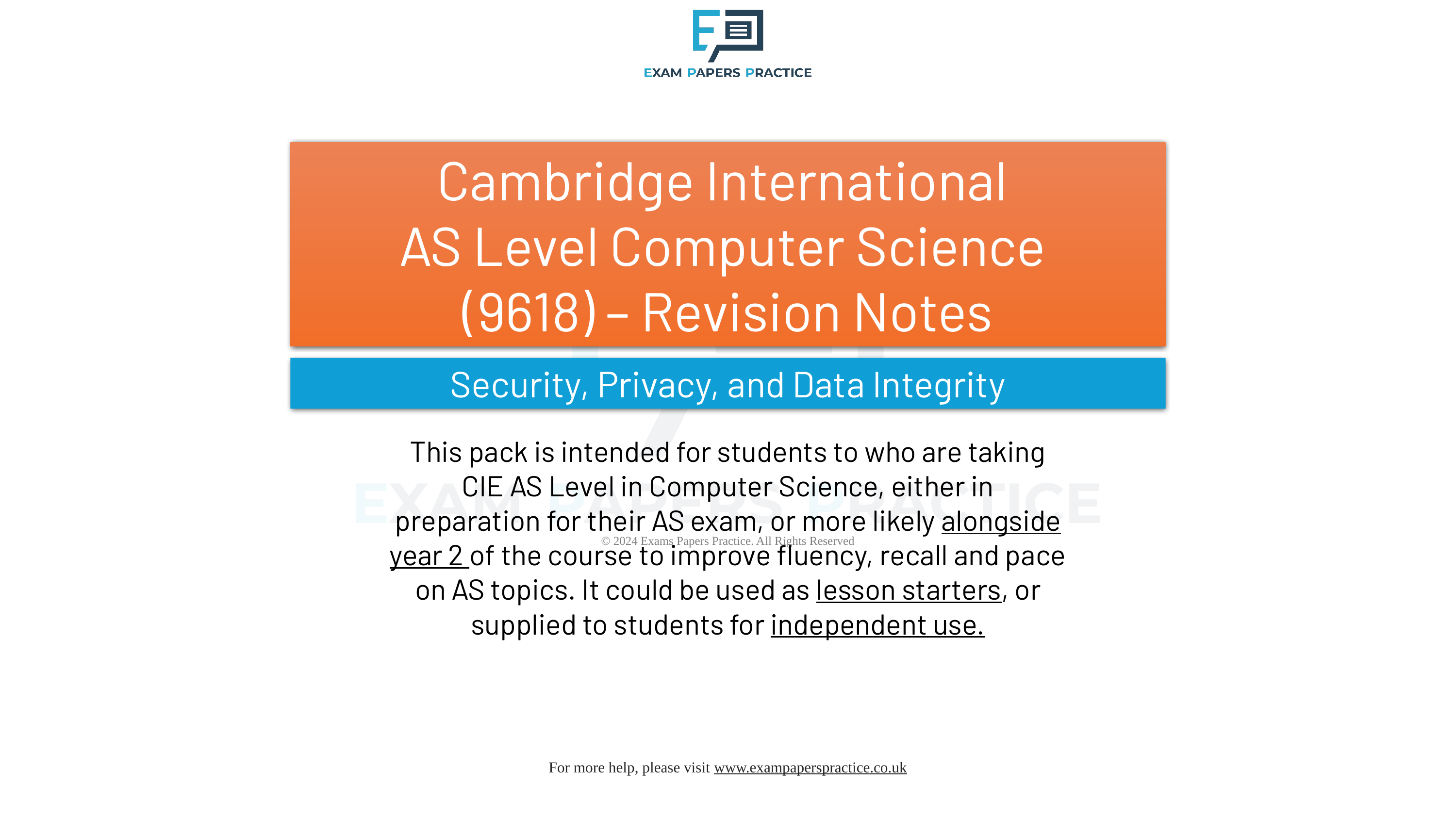

Cambridge International
AS Level Computer Science
(9618) – Revision Notes
Security, Privacy, and Data Integrity
This pack is intended for students to who are taking CIE AS Level in Computer Science, either in preparation for their AS exam, or more likely alongside year 2 of the course to improve fluency, recall and pace on AS topics. It could be used as lesson starters, or supplied to students for independent use.